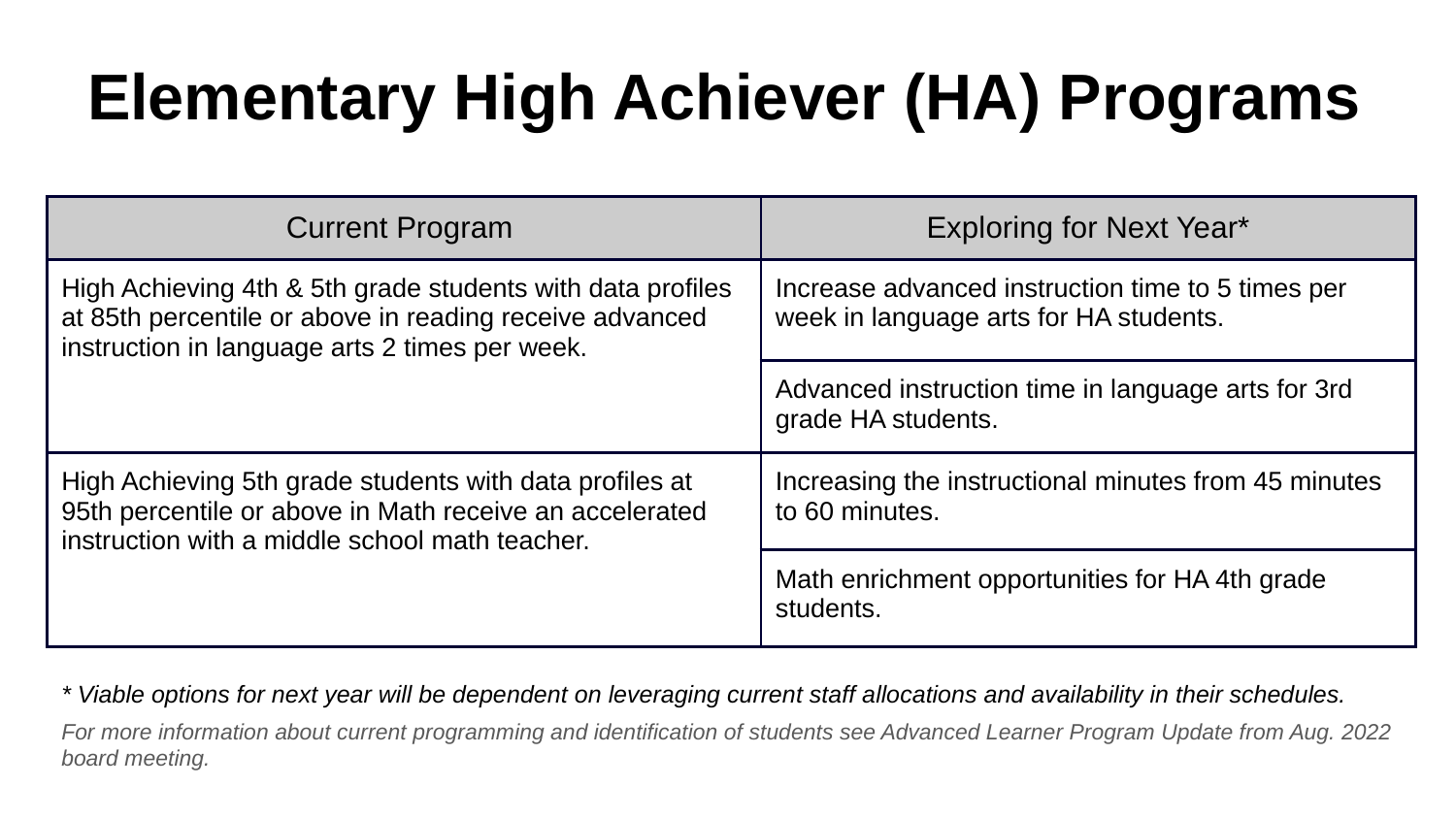

Elementary High Achiever (HA) Programs
| Current Program | Exploring for Next Year\* |
| --- | --- |
| High Achieving 4th & 5th grade students with data profiles at 85th percentile or above in reading receive advanced instruction in language arts 2 times per week. | Increase advanced instruction time to 5 times per week in language arts for HA students. |
|  | Advanced instruction time in language arts for 3rd grade HA students. |
| High Achieving 5th grade students with data profiles at 95th percentile or above in Math receive an accelerated instruction with a middle school math teacher. | Increasing the instructional minutes from 45 minutes to 60 minutes. |
|  | Math enrichment opportunities for HA 4th grade students. |
* Viable options for next year will be dependent on leveraging current staff allocations and availability in their schedules.

For more information about current programming and identification of students see Advanced Learner Program Update from Aug. 2022 board meeting.